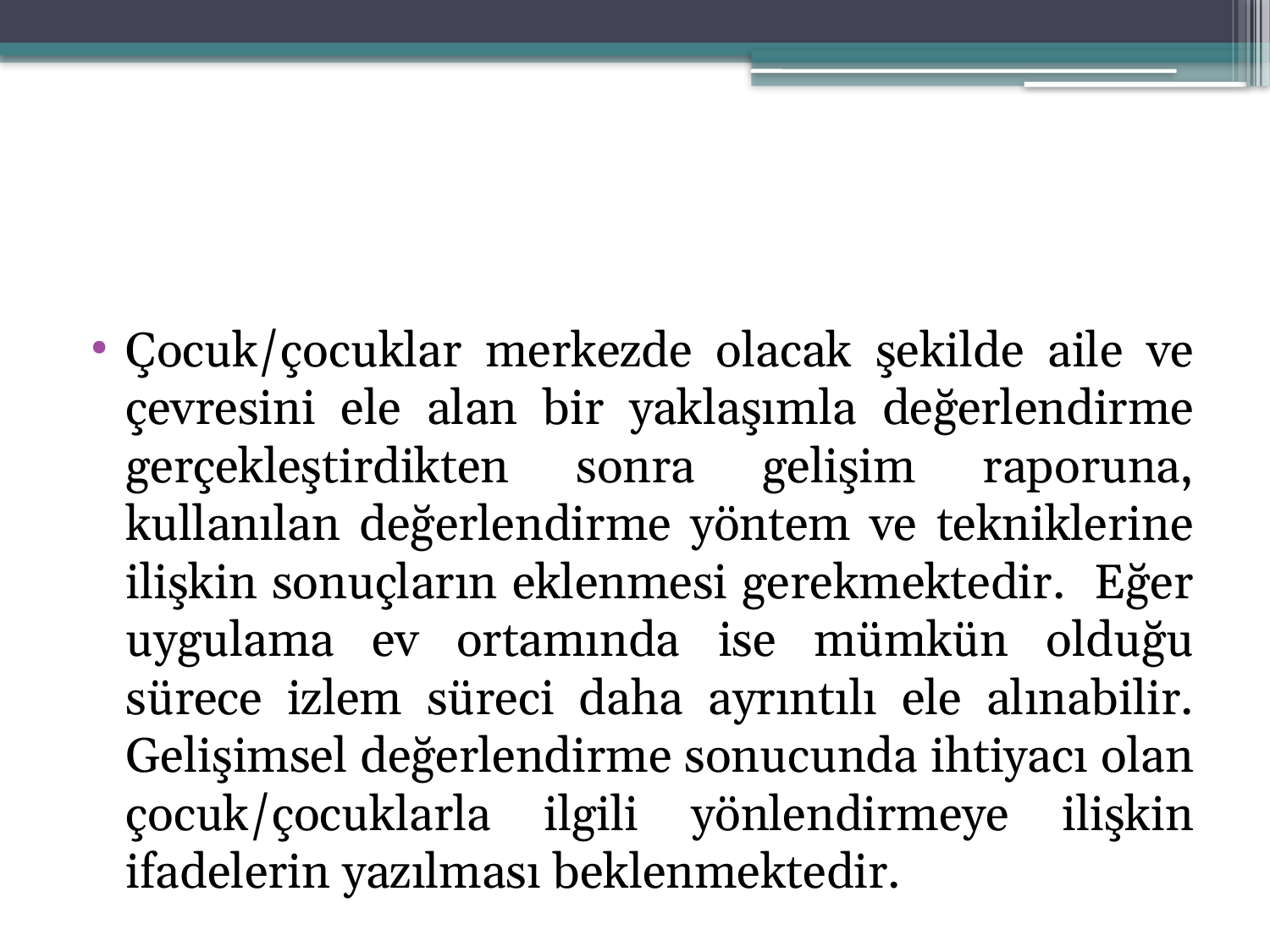

#
Çocuk/çocuklar merkezde olacak şekilde aile ve çevresini ele alan bir yaklaşımla değerlendirme gerçekleştirdikten sonra gelişim raporuna, kullanılan değerlendirme yöntem ve tekniklerine ilişkin sonuçların eklenmesi gerekmektedir.  Eğer uygulama ev ortamında ise mümkün olduğu sürece izlem süreci daha ayrıntılı ele alınabilir. Gelişimsel değerlendirme sonucunda ihtiyacı olan çocuk/çocuklarla ilgili yönlendirmeye ilişkin ifadelerin yazılması beklenmektedir.